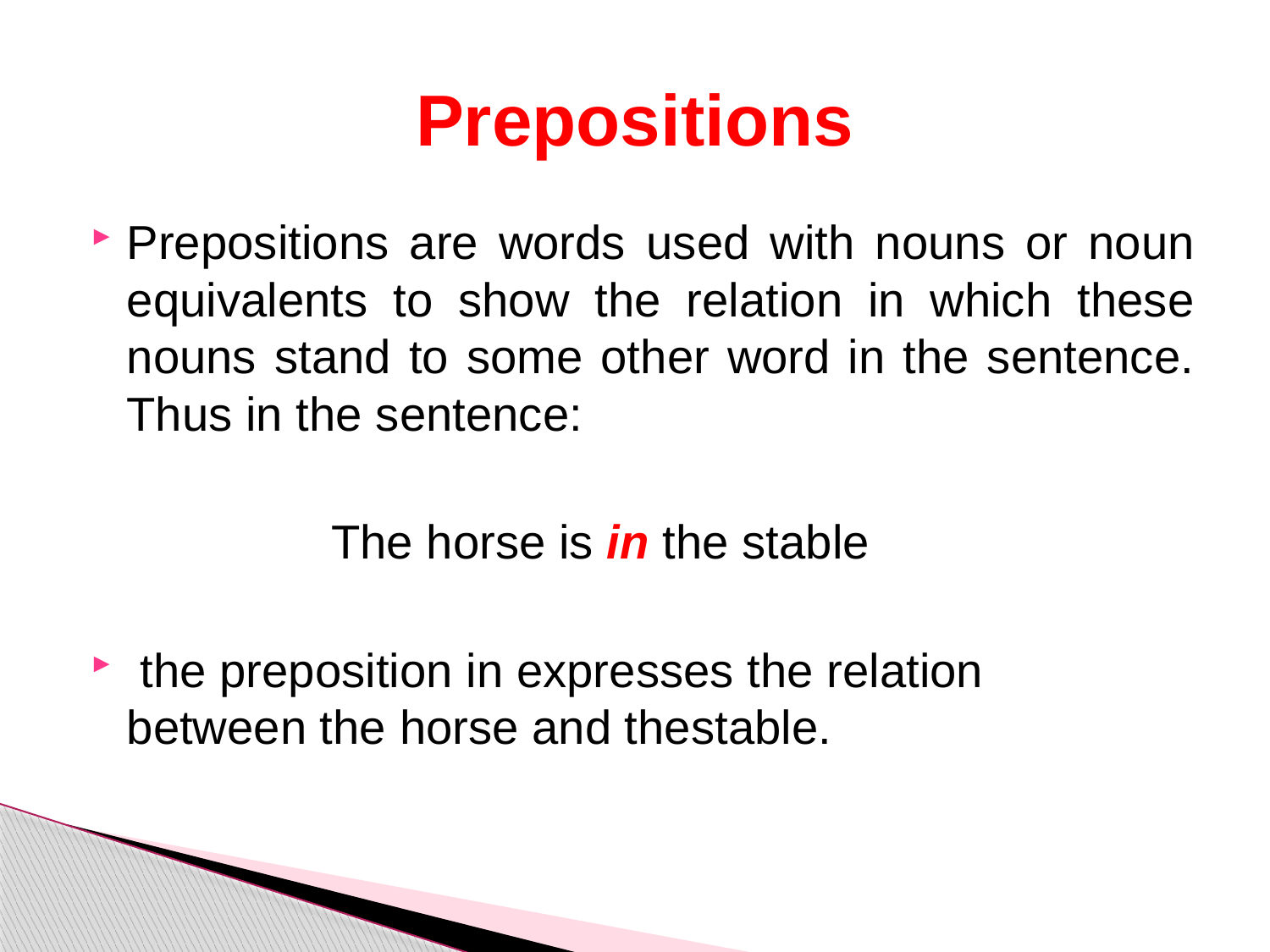

# Prepositions
Prepositions are words used with nouns or noun equivalents to show the relation in which these nouns stand to some other word in the sentence. Thus in the sentence:

                  The horse is in the stable

 the preposition in expresses the relation     between the horse and thestable.